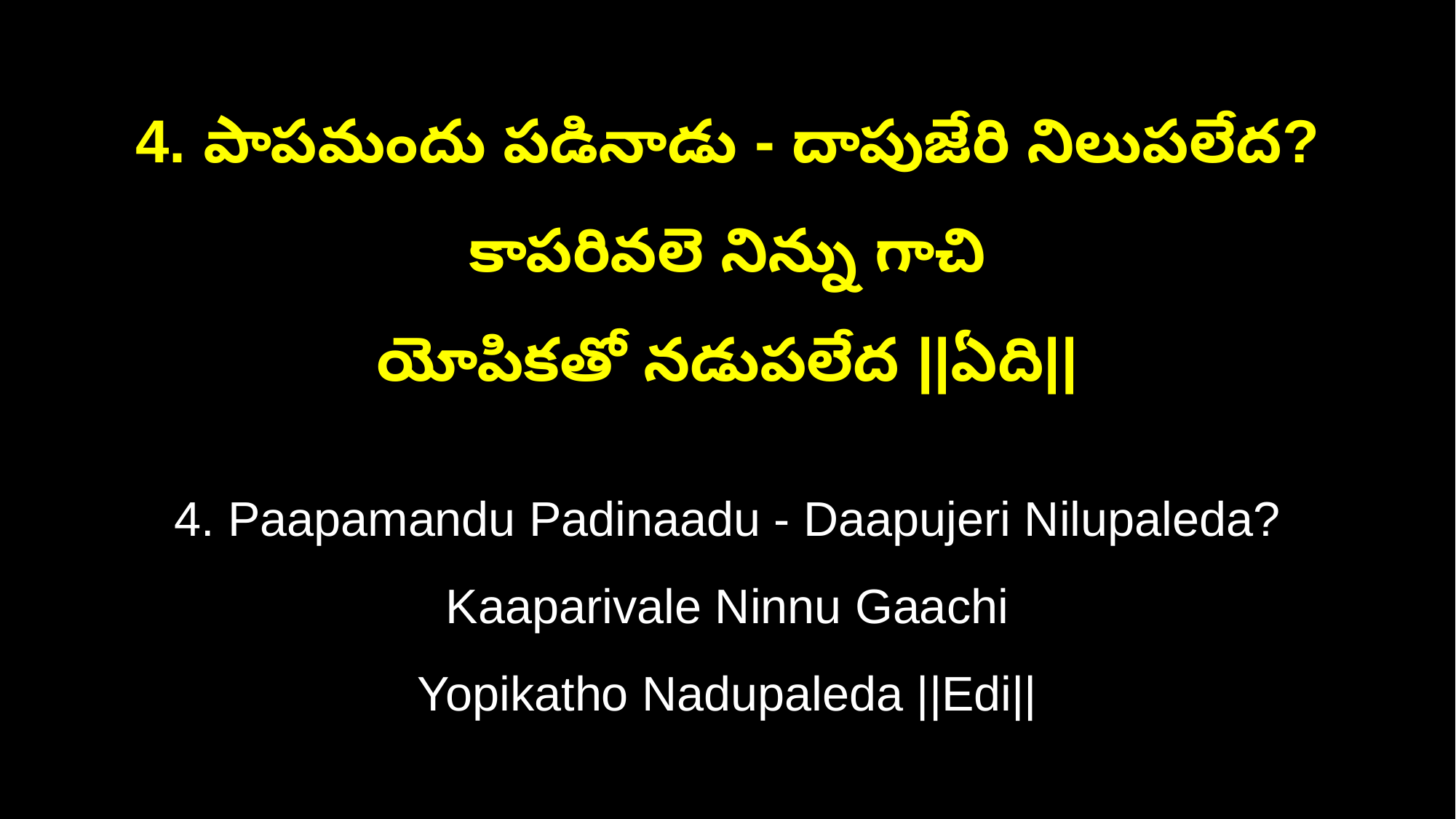

4. పాపమందు పడినాడు - దాపుజేరి నిలుపలేద? కాపరివలె నిన్ను గాచి
యోపికతో నడుపలేద ||ఏది||
4. Paapamandu Padinaadu - Daapujeri Nilupaleda? Kaaparivale Ninnu Gaachi
Yopikatho Nadupaleda ||Edi||